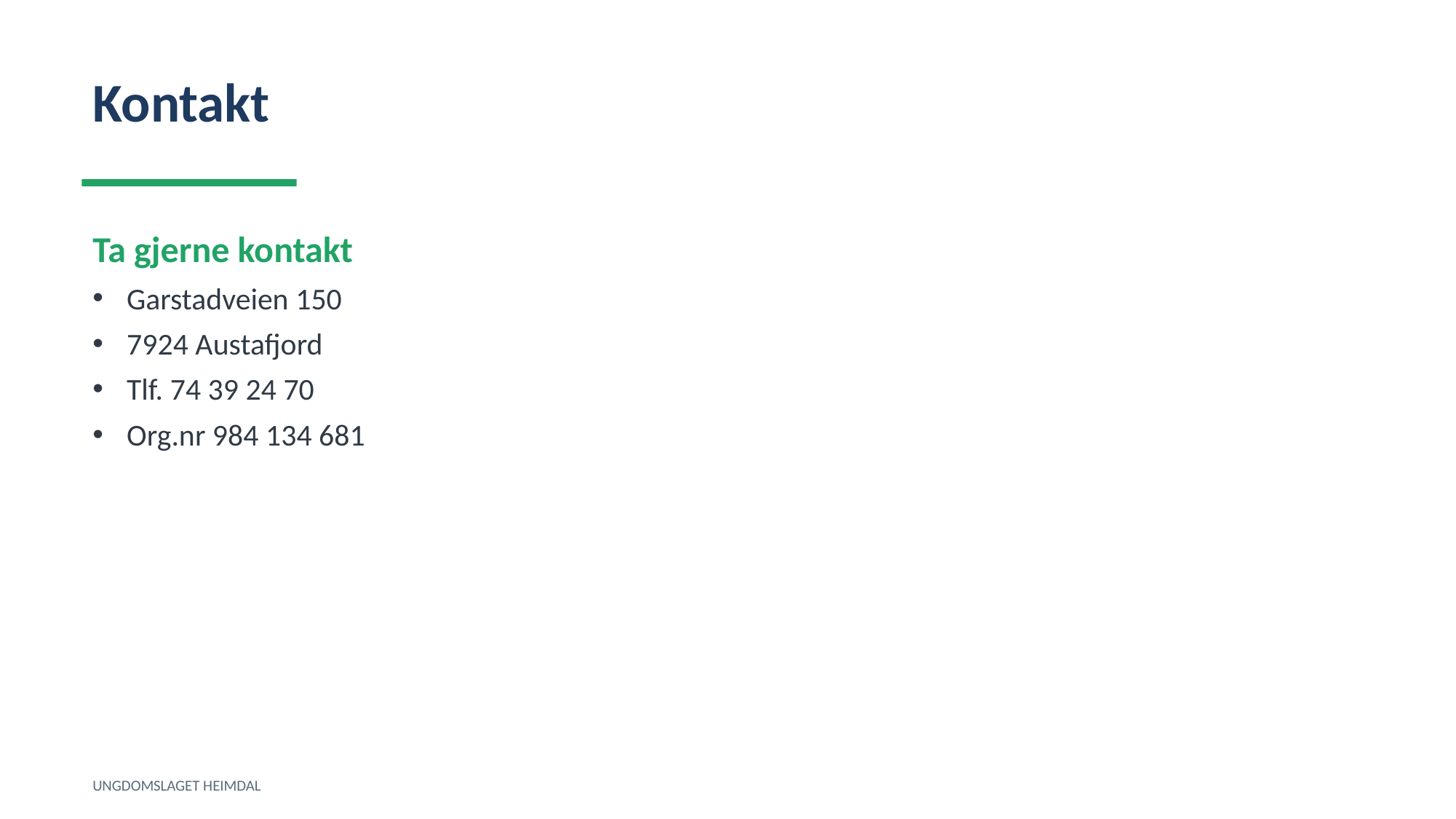

Kontakt

Ta gjerne kontakt
Garstadveien 150
7924 Austafjord
Tlf. 74 39 24 70
Org.nr 984 134 681
UNGDOMSLAGET HEIMDAL